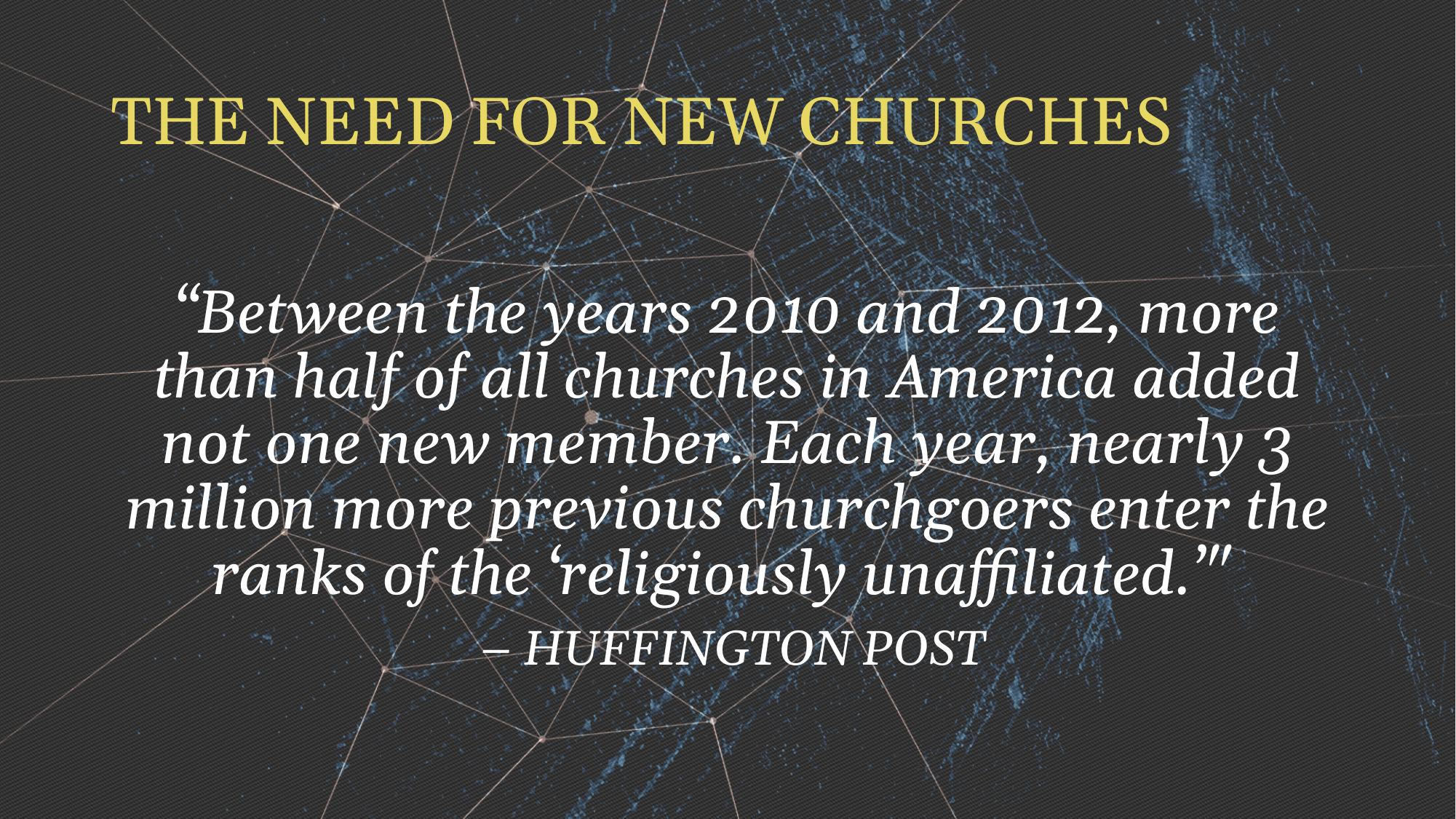

# THE NEED FOR NEW CHURCHES
“Between the years 2010 and 2012, more than half of all churches in America added not one new member. Each year, nearly 3 million more previous churchgoers enter the ranks of the ‘religiously unaffiliated.’"
 – HUFFINGTON POST